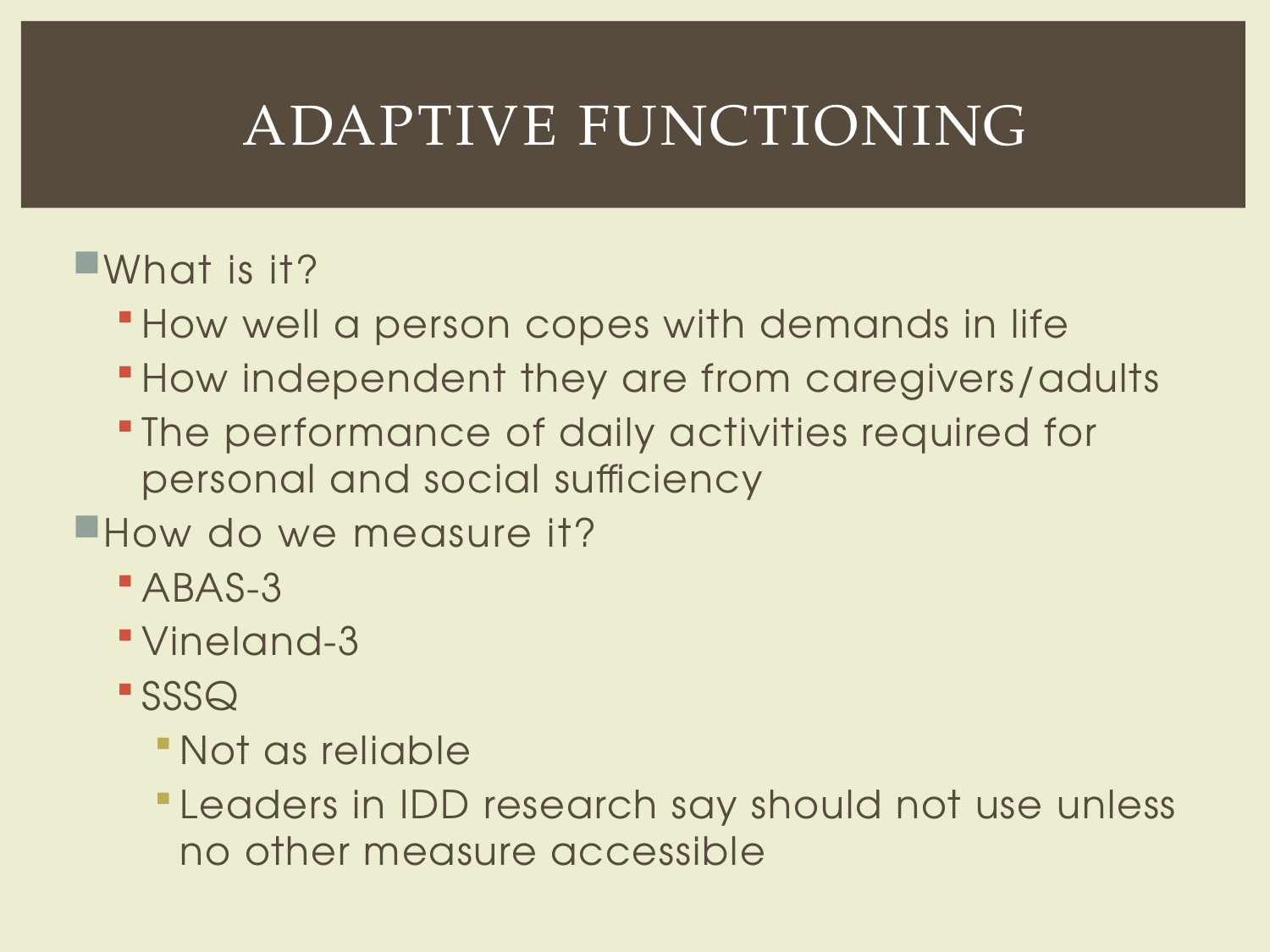

# Adaptive Functioning
What is it?
How well a person copes with demands in life
How independent they are from caregivers/adults
The performance of daily activities required for personal and social sufficiency
How do we measure it?
ABAS-3
Vineland-3
SSSQ
Not as reliable
Leaders in IDD research say should not use unless no other measure accessible